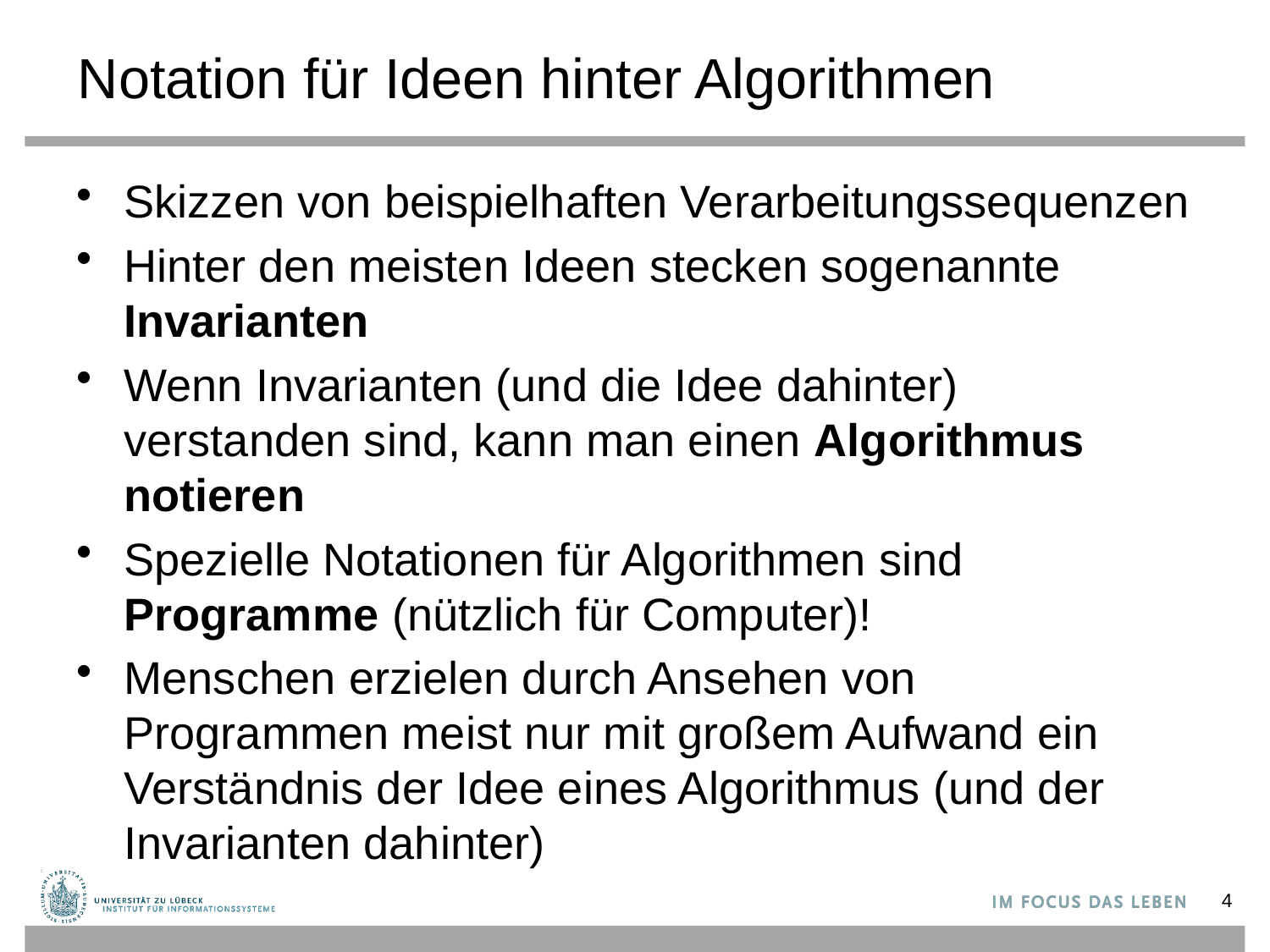

# Notation für Ideen hinter Algorithmen
Skizzen von beispielhaften Verarbeitungssequenzen
Hinter den meisten Ideen stecken sogenannte Invarianten
Wenn Invarianten (und die Idee dahinter) verstanden sind, kann man einen Algorithmus notieren
Spezielle Notationen für Algorithmen sind Programme (nützlich für Computer)!
Menschen erzielen durch Ansehen von Programmen meist nur mit großem Aufwand ein Verständnis der Idee eines Algorithmus (und der Invarianten dahinter)
4